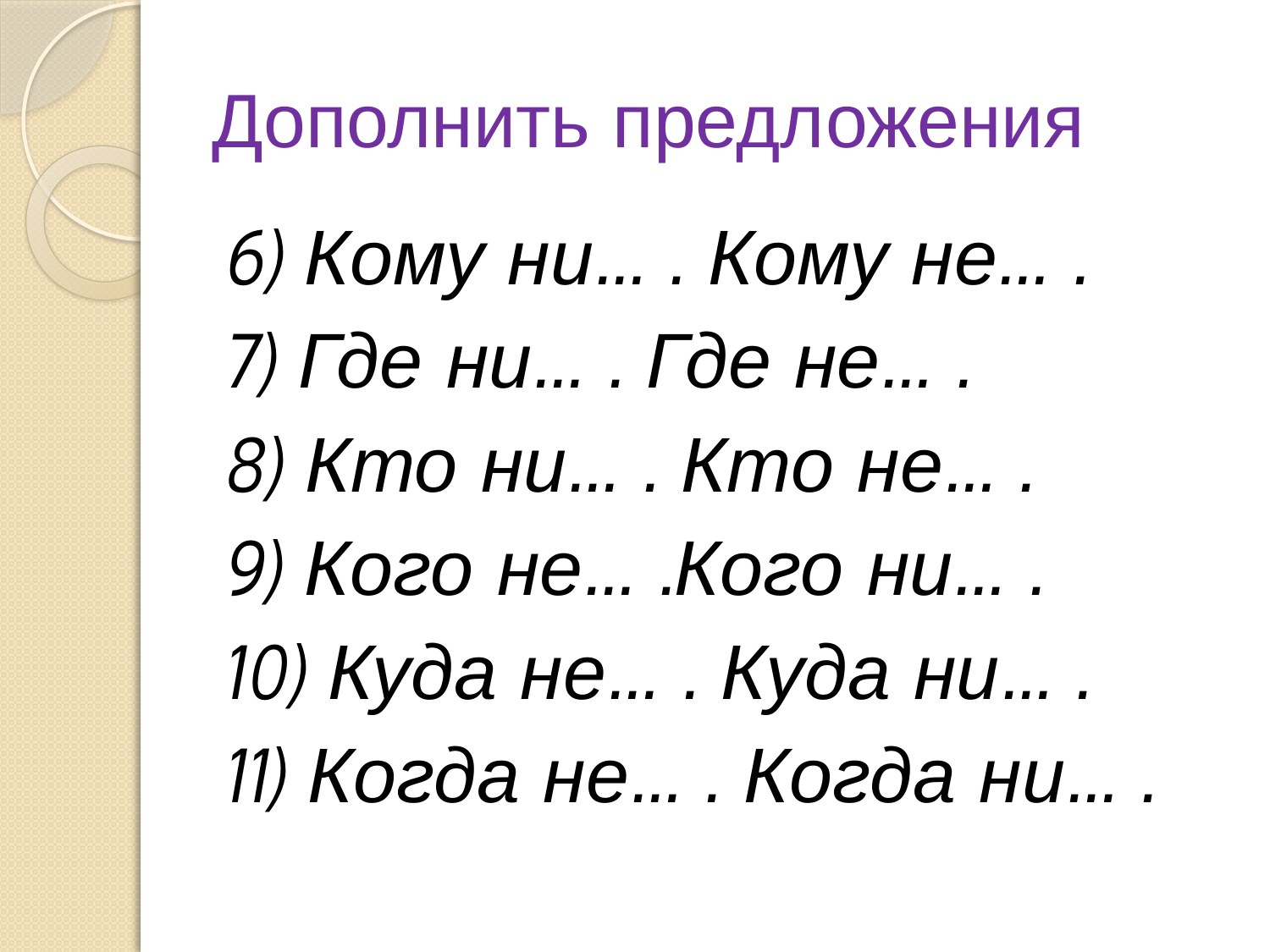

# Дополнить предложения
6) Кому ни… . Кому не… .
7) Где ни… . Где не… .
8) Кто ни… . Кто не… .
9) Кого не… .Кого ни… .
10) Куда не… . Куда ни… .
11) Когда не… . Когда ни… .